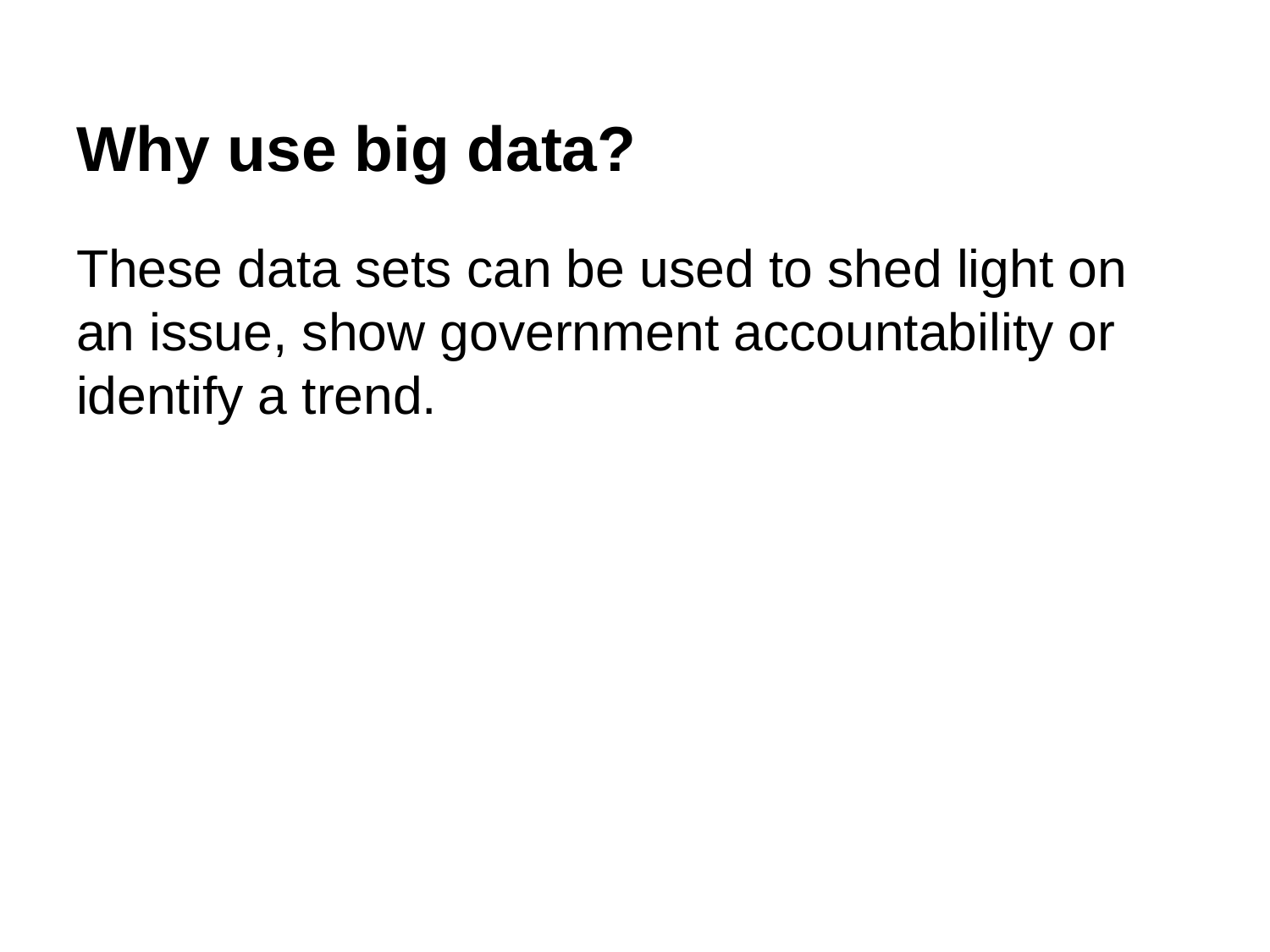

# Why use big data?
These data sets can be used to shed light on an issue, show government accountability or identify a trend.